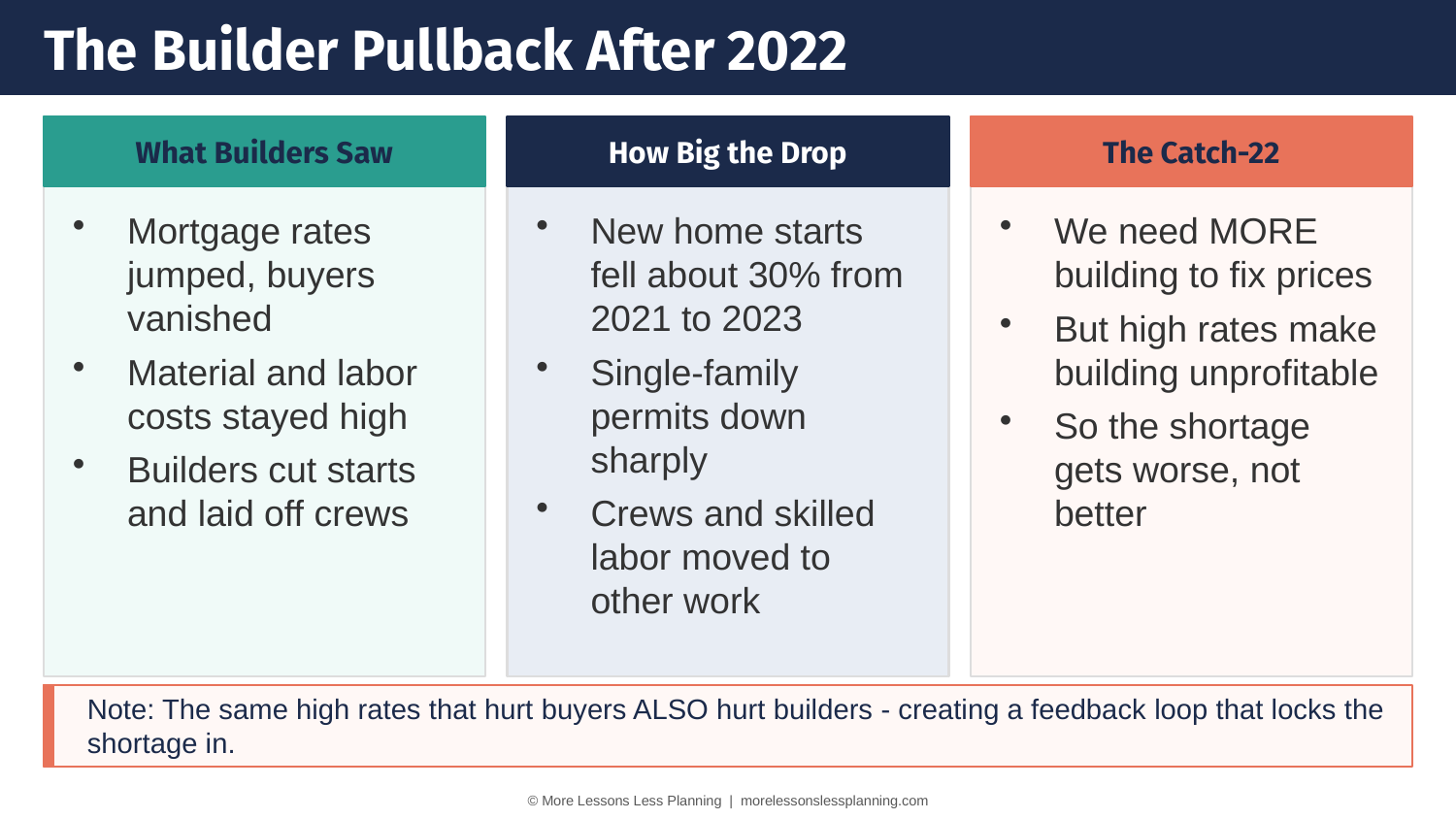

The Builder Pullback After 2022

What Builders Saw

How Big the Drop

The Catch-22
Mortgage rates jumped, buyers vanished
Material and labor costs stayed high
Builders cut starts and laid off crews
New home starts fell about 30% from 2021 to 2023
Single-family permits down sharply
Crews and skilled labor moved to other work
We need MORE building to fix prices
But high rates make building unprofitable
So the shortage gets worse, not better

Note: The same high rates that hurt buyers ALSO hurt builders - creating a feedback loop that locks the shortage in.
© More Lessons Less Planning  |  morelessonslessplanning.com